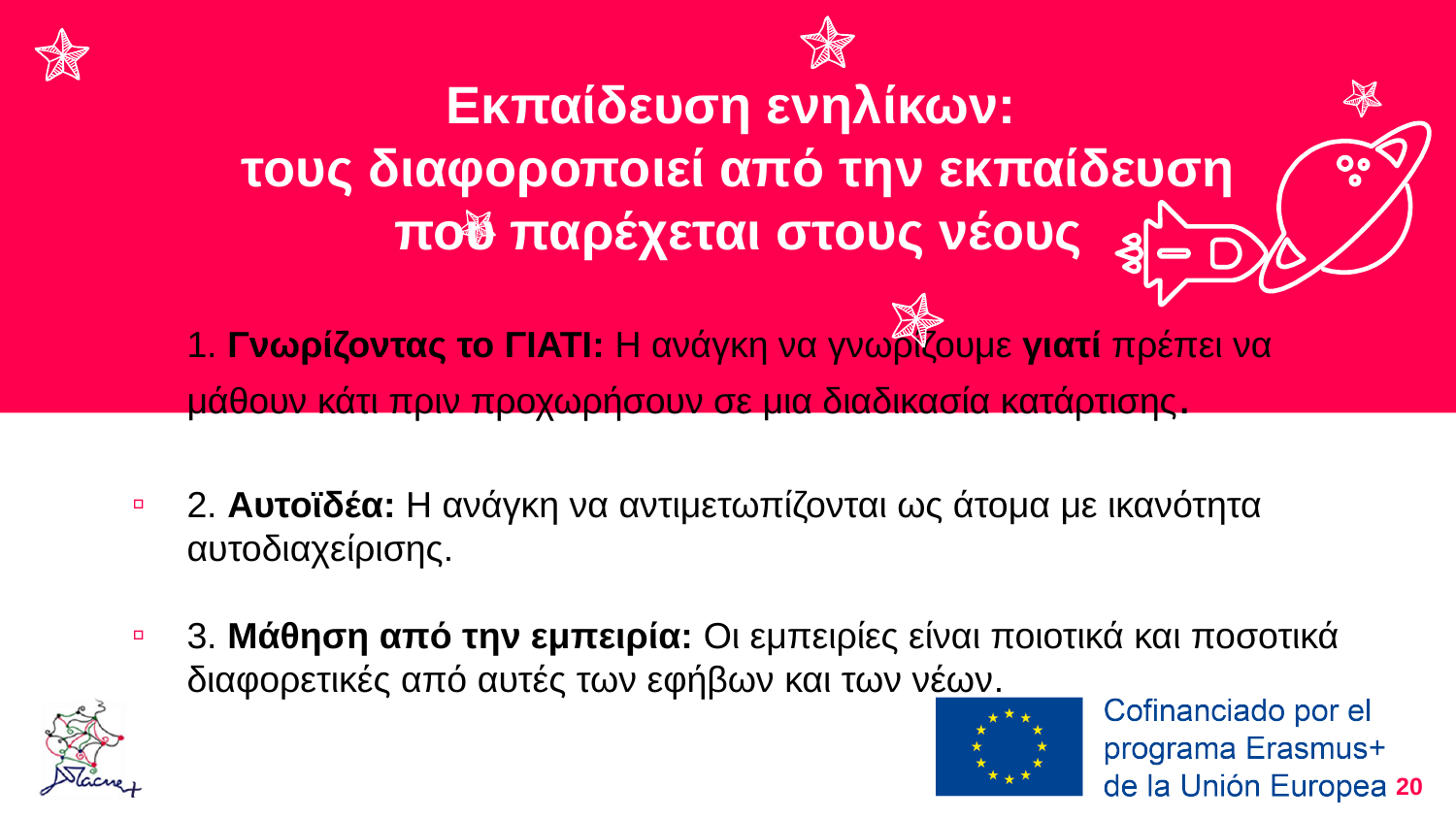

Εκπαίδευση ενηλίκων:
τους διαφοροποιεί από την εκπαίδευση που παρέχεται στους νέους

1. Γνωρίζοντας το ΓΙΑΤΙ: Η ανάγκη να γνωρίζουμε γιατί πρέπει να μάθουν κάτι πριν προχωρήσουν σε μια διαδικασία κατάρτισης.

2. Aυτοϊδέα: Η ανάγκη να αντιμετωπίζονται ως άτομα με ικανότητα αυτοδιαχείρισης.

3. Μάθηση από την εμπειρία: Οι εμπειρίες είναι ποιοτικά και ποσοτικά διαφορετικές από αυτές των εφήβων και των νέων.

.
20